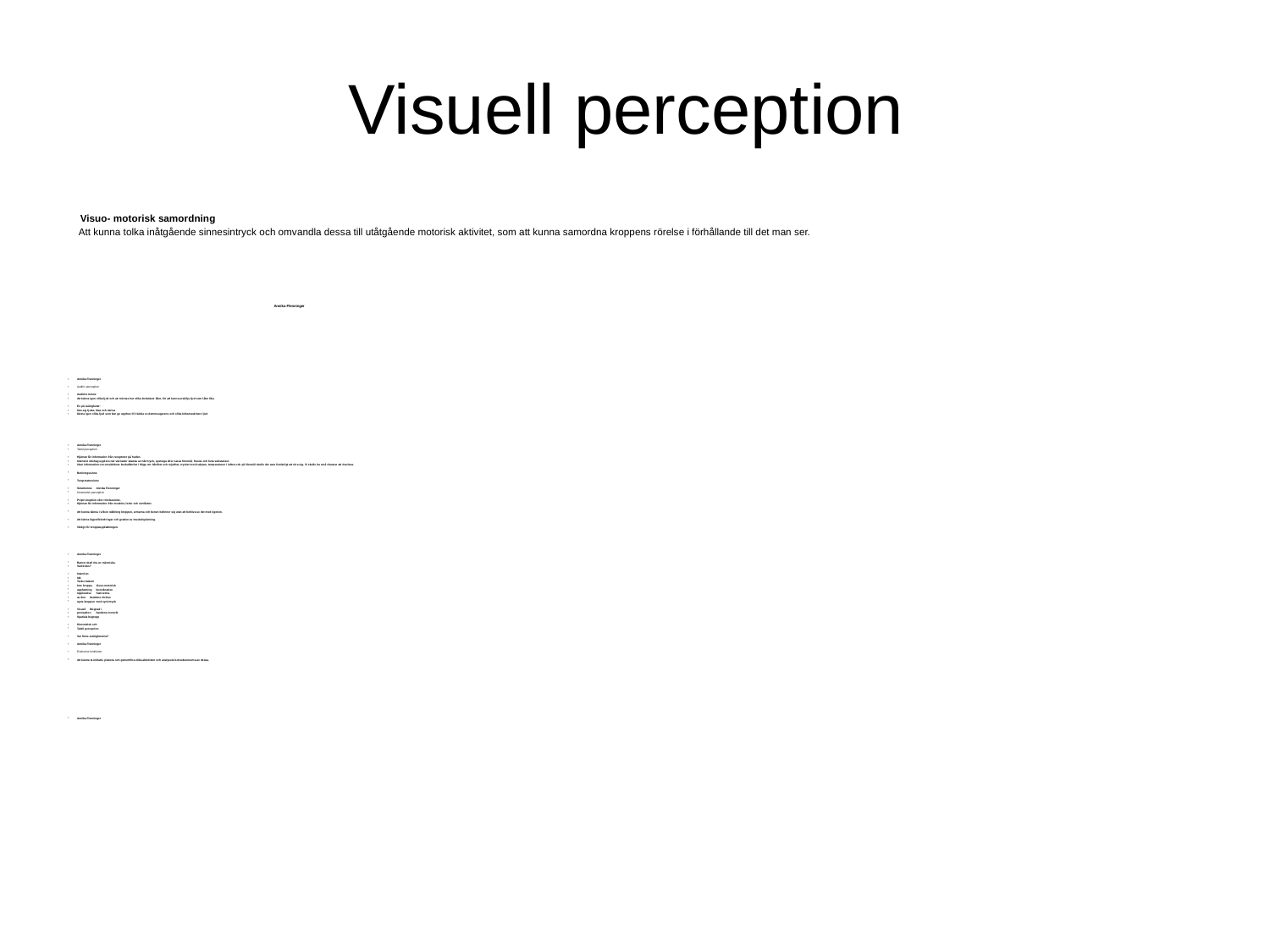

# Visuell perception
Visuo- motorisk samordning
    Att kunna tolka inåtgående sinnesintryck och omvandla dessa till utåtgående motorisk aktivitet, som att kunna samordna kroppens rörelse i förhållande till det man ser.

				                                                                                                                  										Annika Flenninger

Annika Flenninger

Auditiv perception

Auditivt minne
Att känna igen olika ljud och att minnas hur olika bokstäver låter, för att kunna urskilja ljud som låter lika.

Ex på svårigheter:
lära sig ljuda, läsa och skriva
känna igen olika ljud som kan ge upphov till rädsla ex dammsugarens och olika köksmaskiners ljud

Annika Flenninger
Taktil perception

Hjärnan får information från receptorer på huden.
Intensivt obehag upplevs när vävnader skadas av hårt tryck, spetsiga eller vassa föremål, frusna och heta substanser.
Utan information om omvärldens beskaffenhet i fråga om hårdhet och mjukhet, trycket mot hudytan, temperaturen i luften och på föremål skulle det vara livsfarligt att röra sig. Vi skulle ha små chanser att överleva.

Beröringssinne

Temperatursinne

Smärtsinne				Annika Flenninger
Kinestetisk perception

Proprioception eller rörelsesinne.
Hjärnan får information från muskler, leder och senfästen.

Att kunna känna i vilken ställning kroppen, armarna och benen befinner sig utan att behöva se det med ögonen.

Att känna lägesförändringar och graden av muskelspänning.

Viktigt för kroppsuppfattningen.

Annika Flenninger

Barnet skall rita en människa.
Vad krävs?

Intention
Idé
Tanke bakom
Inre kropps-		Visuo-motorisk
uppfattning			koordination
Upplevelse			Samordna
av den			handens rörelse
egna kroppen		med synintryck

Visuell			Mognad i
perception			handens motorik
Spatiala begrepp

Kinestetisk och
Taktil perception

Var finns svårigheterna?

Annika Flenninger

Exekutiva funktioner

Att kunna ta initiativ, planera och genomföra olika aktiviteter och analysera konsekvenserna av dessa.

Annika Flenninger